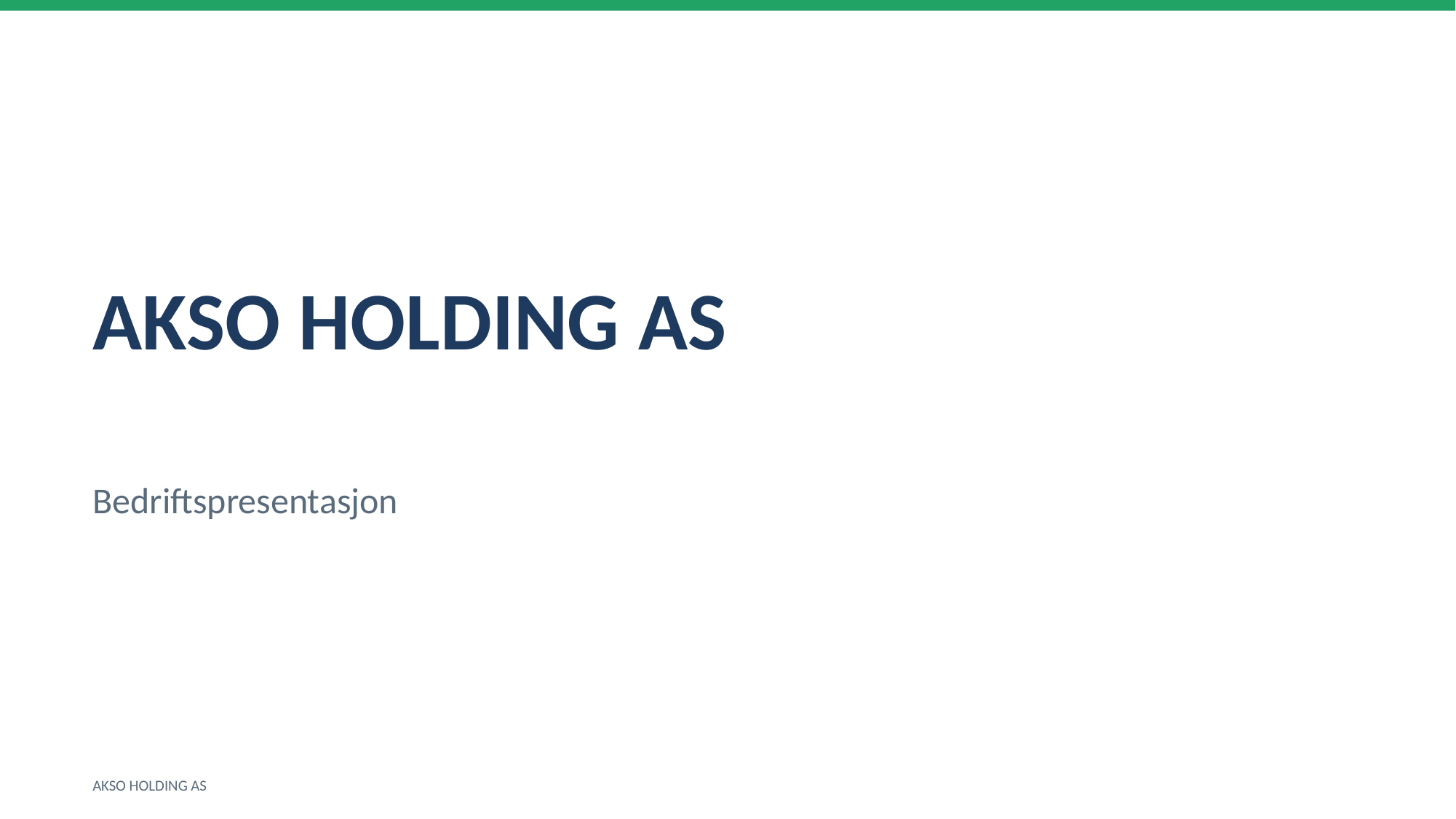

AKSO HOLDING AS
Bedriftspresentasjon
AKSO HOLDING AS